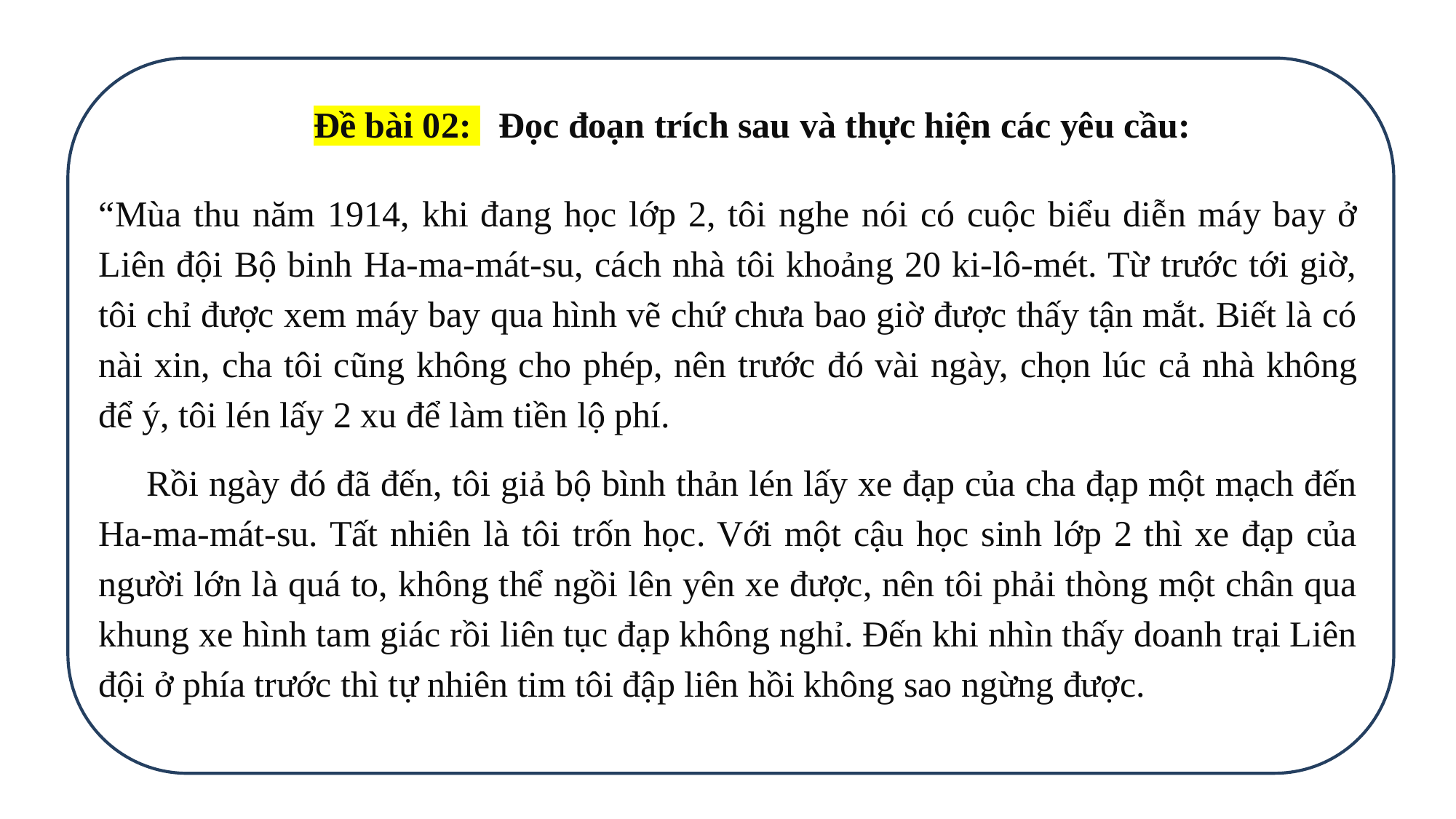

Đề bài 02:   Đọc đoạn trích sau và thực hiện các yêu cầu:
“Mùa thu năm 1914, khi đang học lớp 2, tôi nghe nói có cuộc biểu diễn máy bay ở Liên đội Bộ binh Ha-ma-mát-su, cách nhà tôi khoảng 20 ki-lô-mét. Từ trước tới giờ, tôi chỉ được xem máy bay qua hình vẽ chứ chưa bao giờ được thấy tận mắt. Biết là có nài xin, cha tôi cũng không cho phép, nên trước đó vài ngày, chọn lúc cả nhà không để ý, tôi lén lấy 2 xu để làm tiền lộ phí.
	Rồi ngày đó đã đến, tôi giả bộ bình thản lén lấy xe đạp của cha đạp một mạch đến Ha-ma-mát-su. Tất nhiên là tôi trốn học. Với một cậu học sinh lớp 2 thì xe đạp của người lớn là quá to, không thể ngồi lên yên xe được, nên tôi phải thòng một chân qua khung xe hình tam giác rồi liên tục đạp không nghỉ. Đến khi nhìn thấy doanh trại Liên đội ở phía trước thì tự nhiên tim tôi đập liên hồi không sao ngừng được.